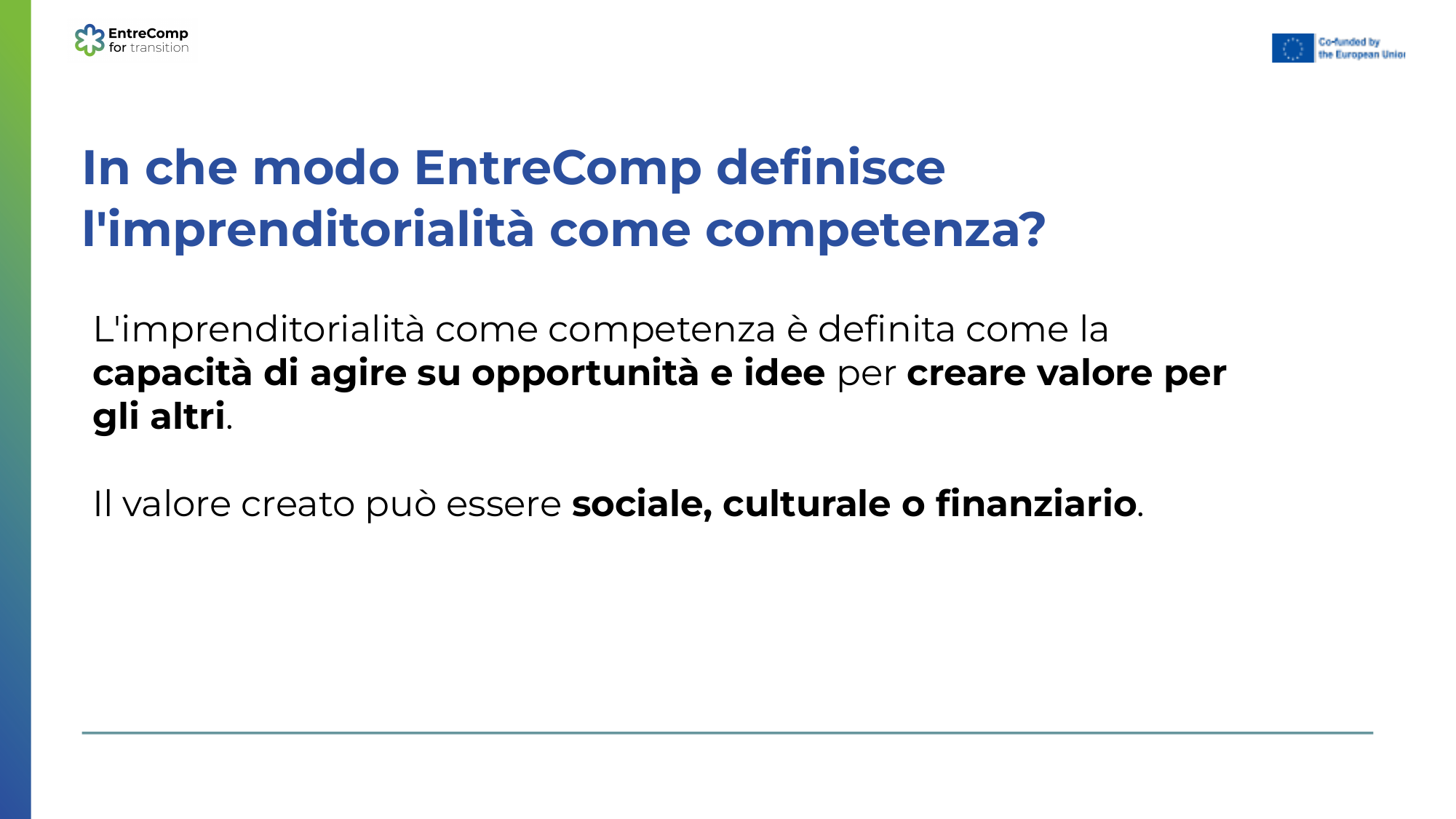

In che modo EntreComp definisce l'imprenditorialità come competenza?
L'imprenditorialità come competenza è definita come la capacità di agire su opportunità e idee per creare valore per gli altri.

Il valore creato può essere sociale, culturale o finanziario.